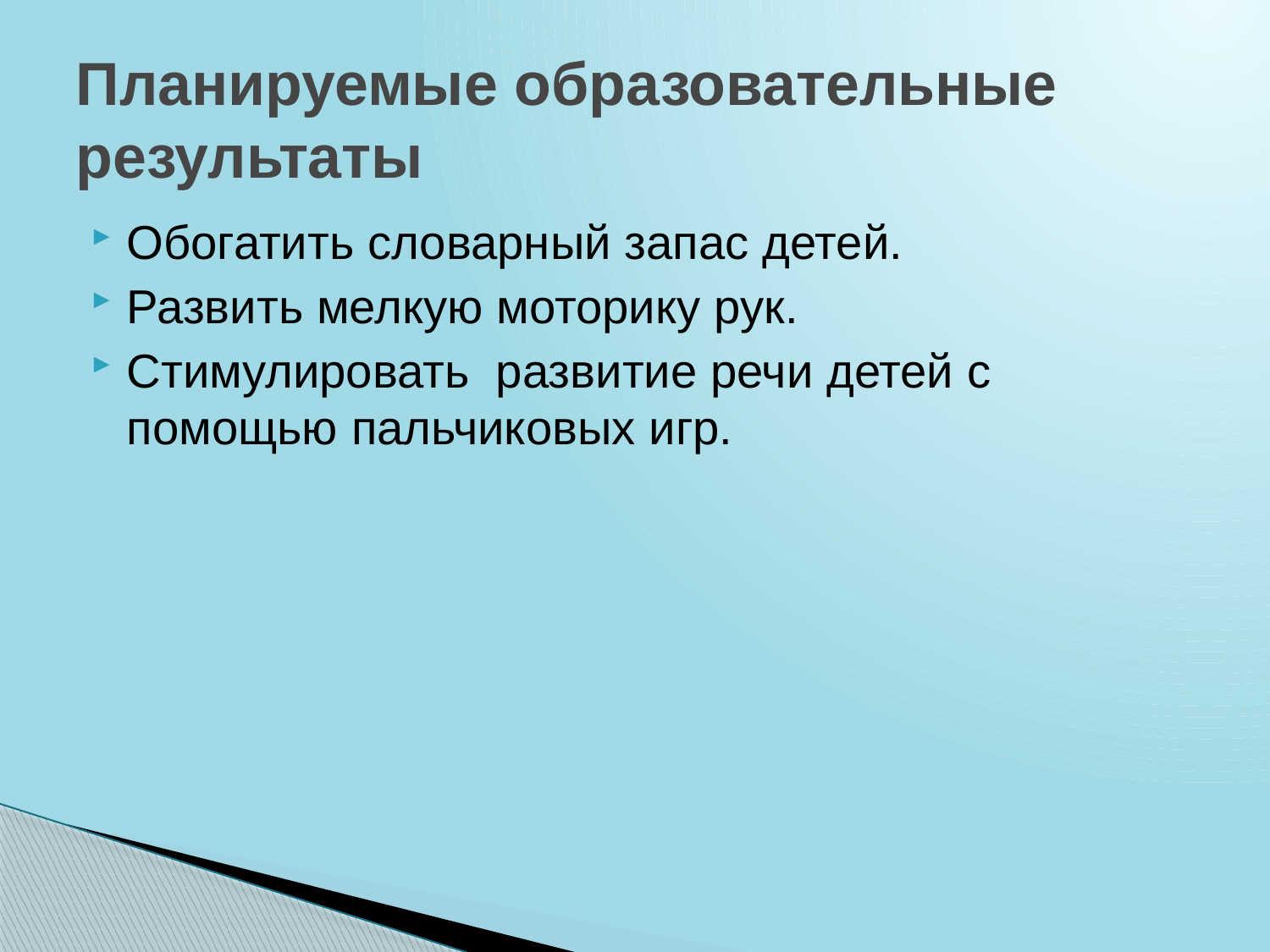

# Планируемые образовательные результаты
Обогатить словарный запас детей.
Развить мелкую моторику рук.
Стимулировать  развитие речи детей с помощью пальчиковых игр.